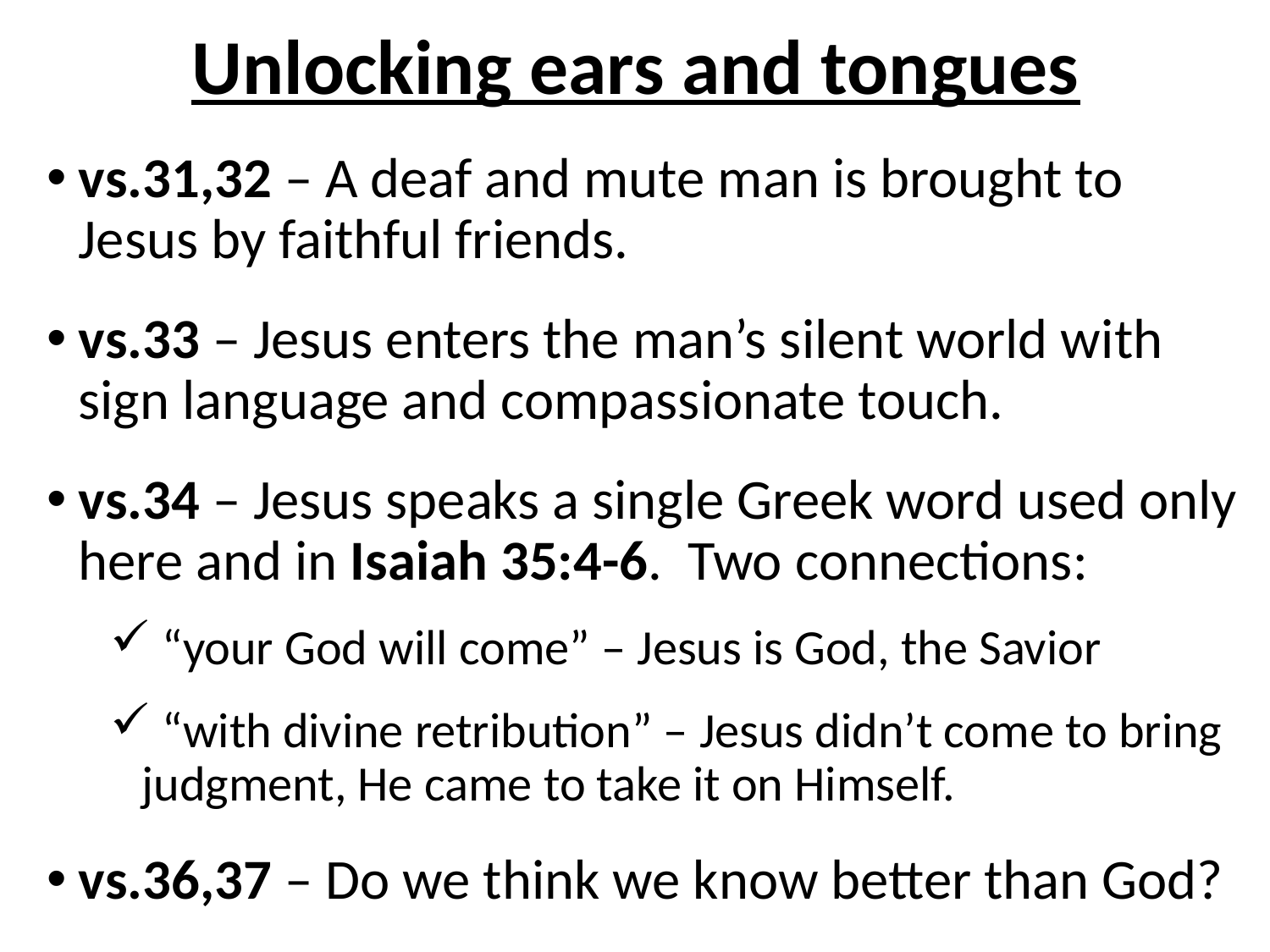

# Unlocking ears and tongues
vs.31,32 – A deaf and mute man is brought to Jesus by faithful friends.
vs.33 – Jesus enters the man’s silent world with sign language and compassionate touch.
vs.34 – Jesus speaks a single Greek word used only here and in Isaiah 35:4-6.  Two connections:
 “your God will come” – Jesus is God, the Savior
 “with divine retribution” – Jesus didn’t come to bring judgment, He came to take it on Himself.
vs.36,37 – Do we think we know better than God?